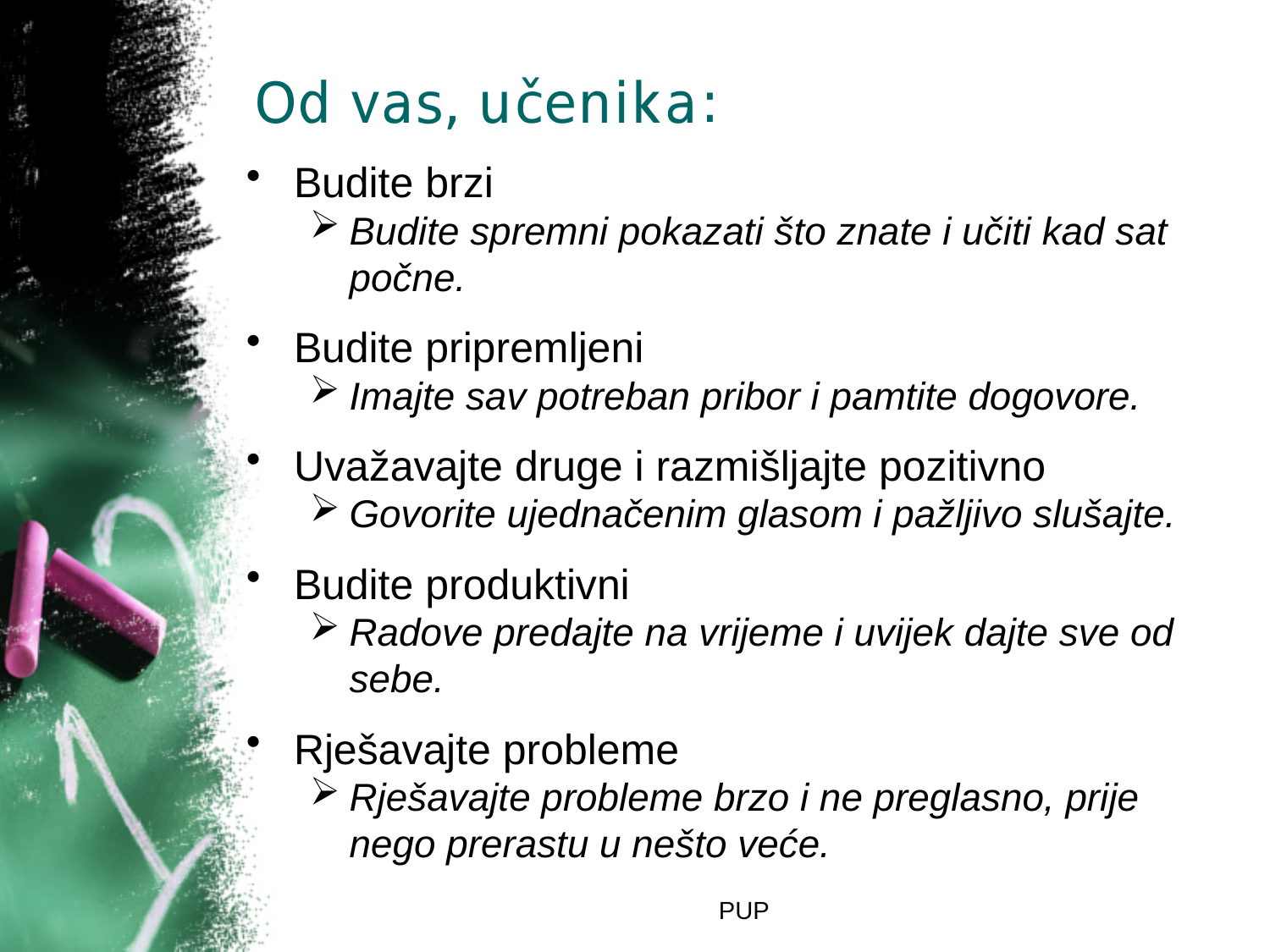

# Od vas, učenika:
Budite brzi
Budite spremni pokazati što znate i učiti kad sat počne.
Budite pripremljeni
Imajte sav potreban pribor i pamtite dogovore.
Uvažavajte druge i razmišljajte pozitivno
Govorite ujednačenim glasom i pažljivo slušajte.
Budite produktivni
Radove predajte na vrijeme i uvijek dajte sve od sebe.
Rješavajte probleme
Rješavajte probleme brzo i ne preglasno, prije nego prerastu u nešto veće.
PUP